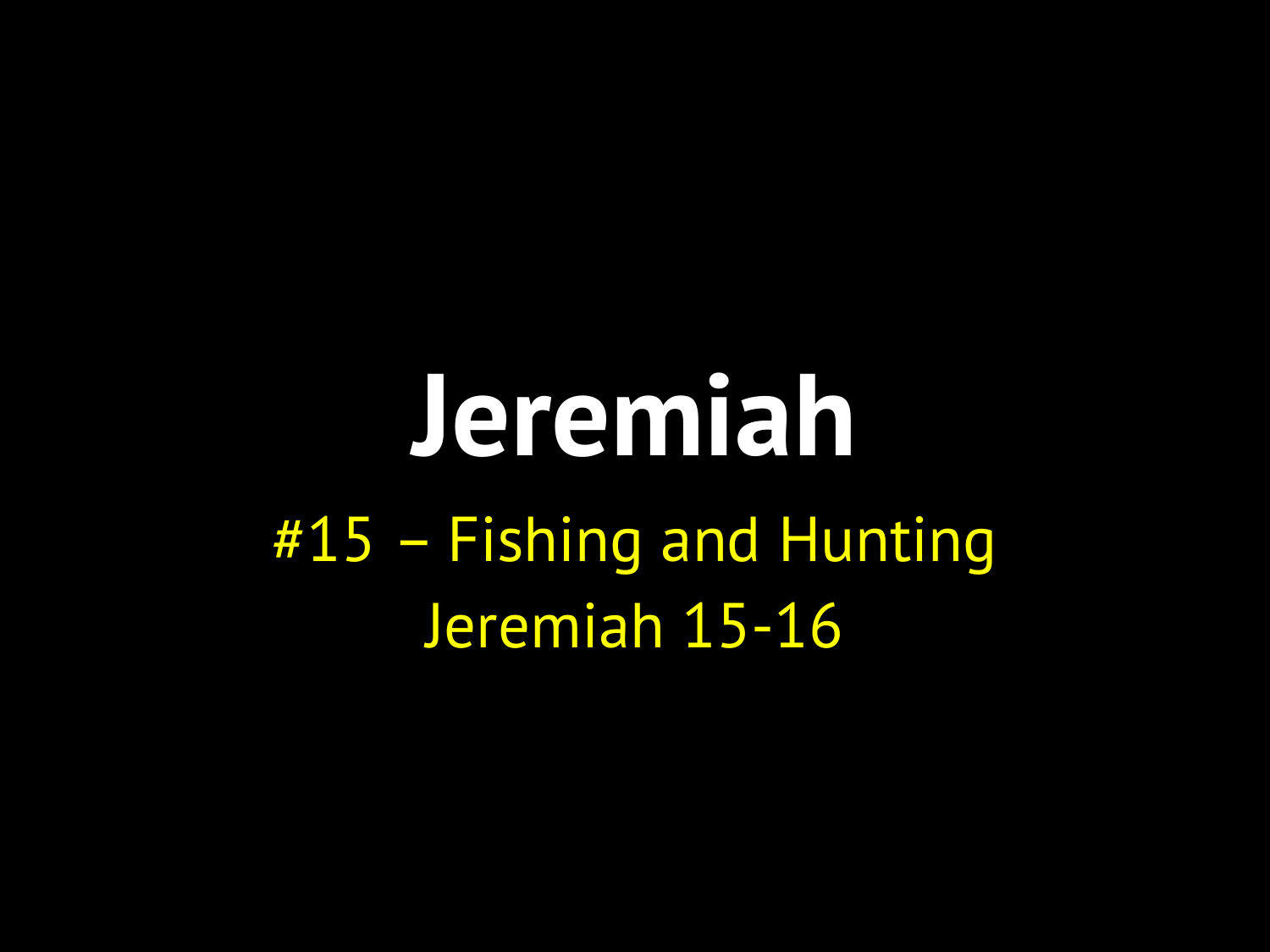

# Jeremiah
#15 – Fishing and Hunting
Jeremiah 15-16